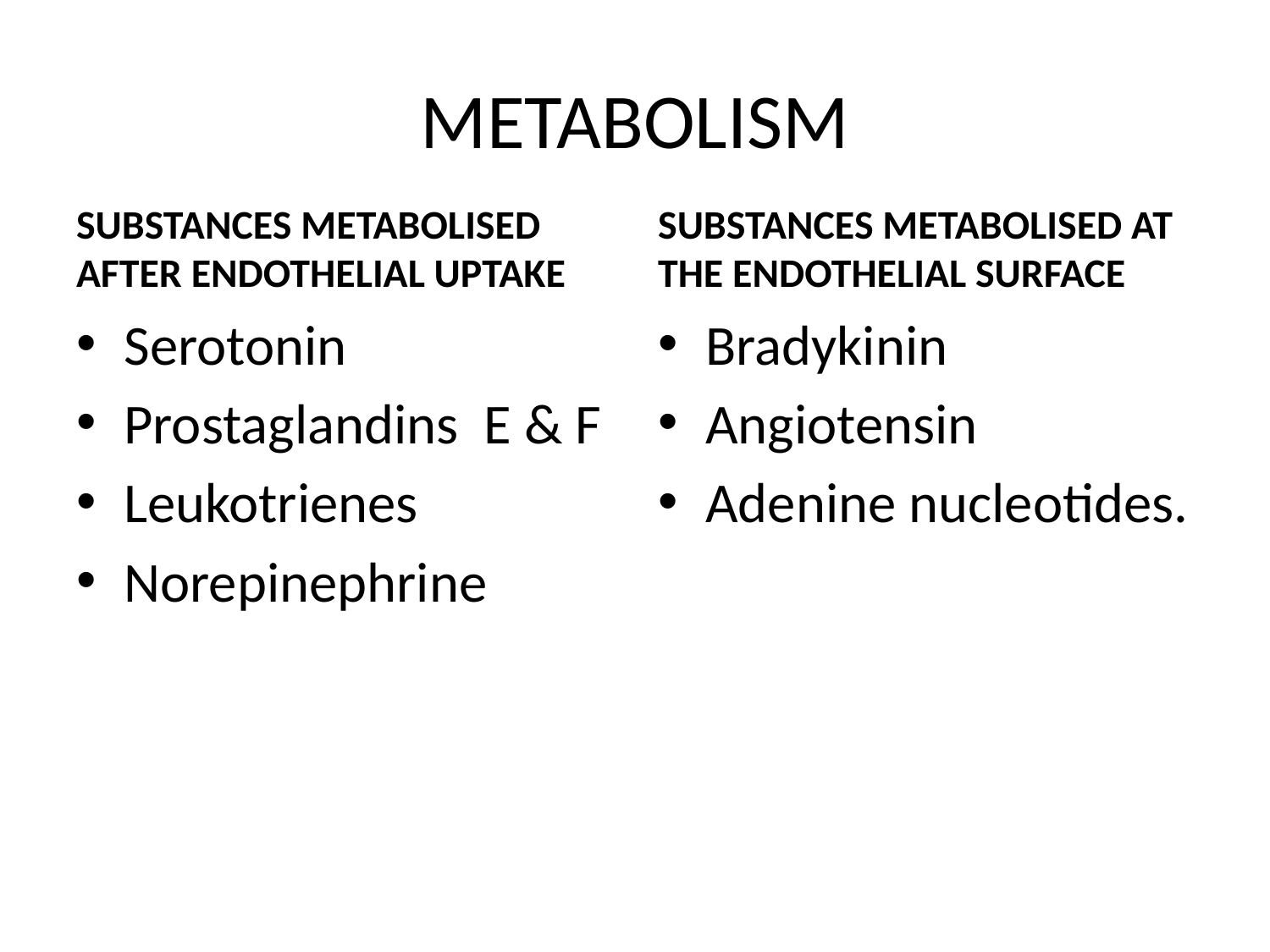

# METABOLISM
SUBSTANCES METABOLISED AFTER ENDOTHELIAL UPTAKE
SUBSTANCES METABOLISED AT THE ENDOTHELIAL SURFACE
Serotonin
Prostaglandins  E & F
Leukotrienes
Norepinephrine
Bradykinin
Angiotensin
Adenine nucleotides.